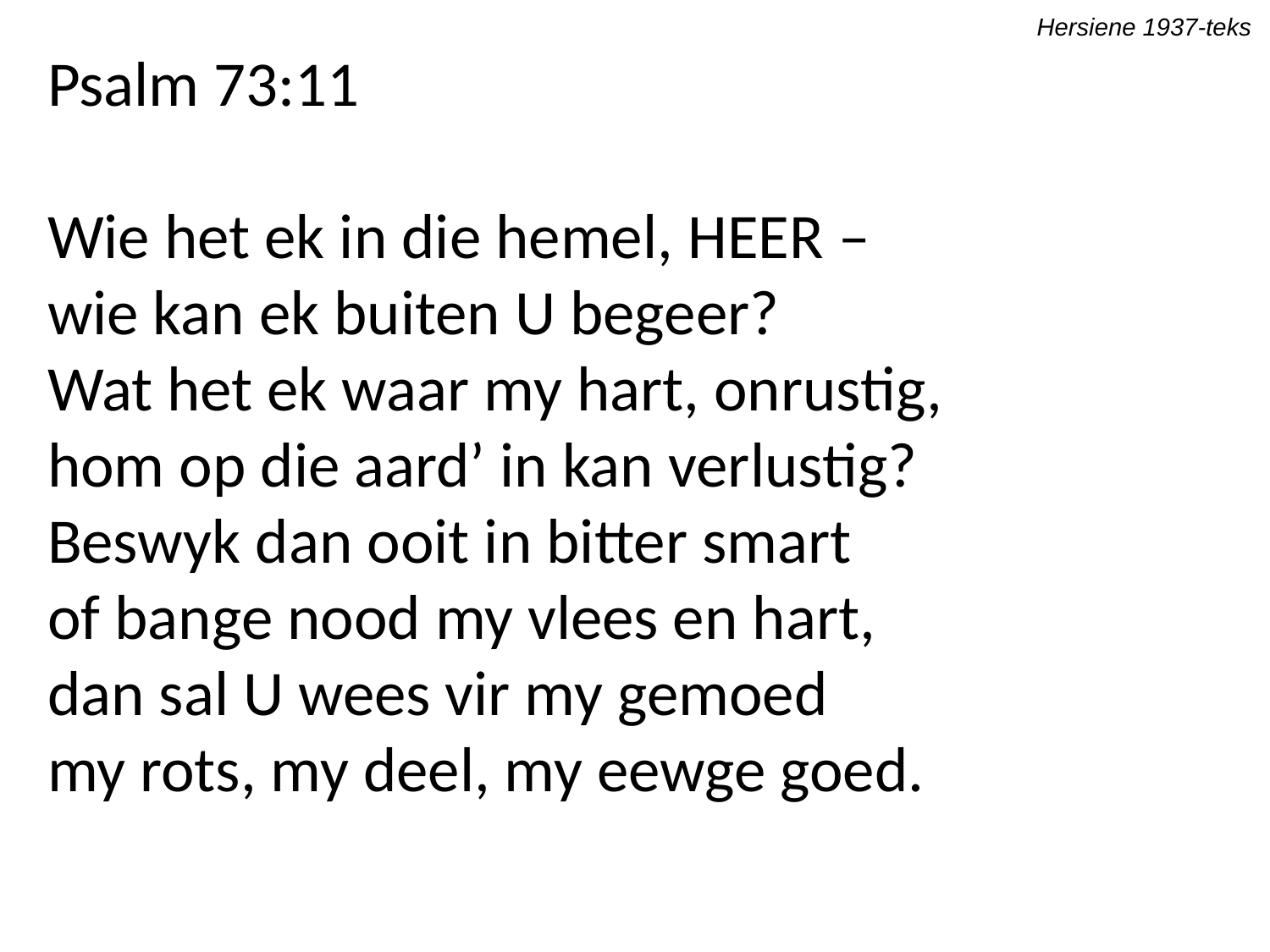

Hersiene 1937-teks
Psalm 73:11

Wie het ek in die hemel, Heer –
wie kan ek buiten U begeer?
Wat het ek waar my hart, onrustig,
hom op die aard’ in kan verlustig?
Beswyk dan ooit in bitter smart
of bange nood my vlees en hart,
dan sal U wees vir my gemoed
my rots, my deel, my eewge goed.